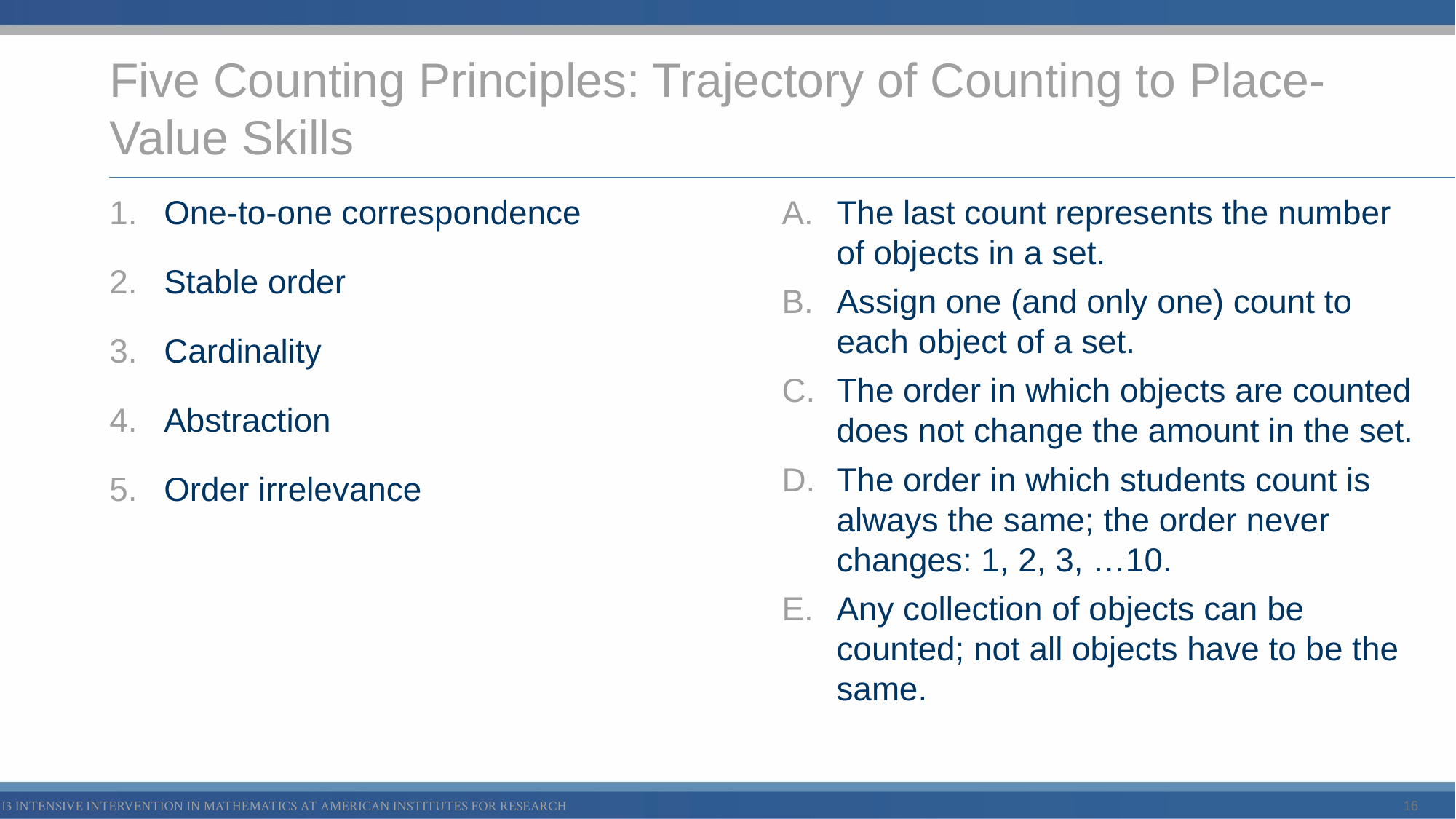

# Five Counting Principles: Trajectory of Counting to Place-Value Skills
One-to-one correspondence
Stable order
Cardinality
Abstraction
Order irrelevance
The last count represents the number of objects in a set.
Assign one (and only one) count to each object of a set.
The order in which objects are counted does not change the amount in the set.
The order in which students count is always the same; the order never changes: 1, 2, 3, …10.
Any collection of objects can be counted; not all objects have to be the same.
16